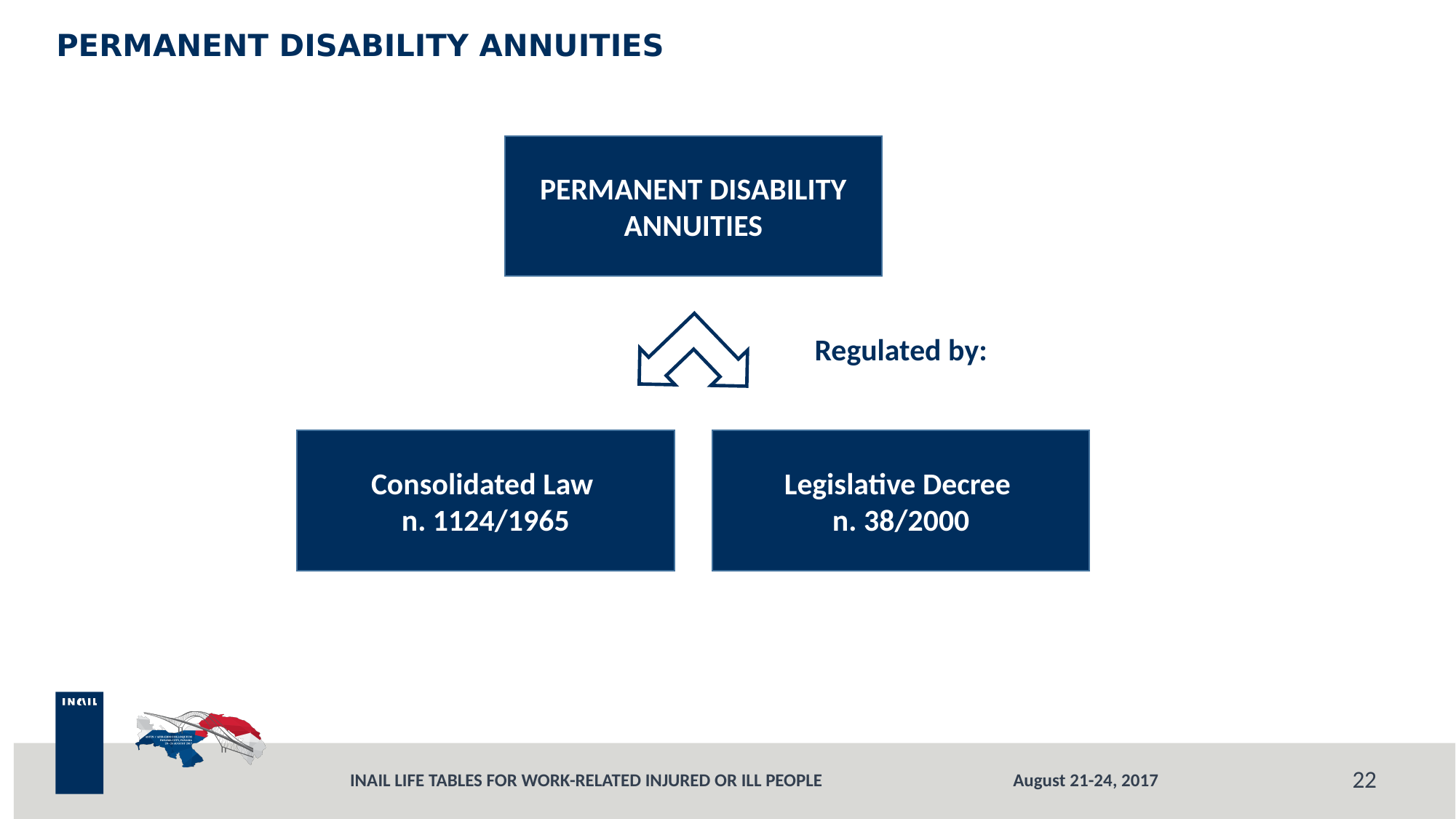

# PERMANENT DISABILITY ANNUITIES

PERMANENT DISABILITY ANNUITIES

Regulated by:
Consolidated Law
n. 1124/1965
Legislative Decree
n. 38/2000
22
August 21-24, 2017
INAIL LIFE TABLES FOR WORK-RELATED INJURED OR ILL PEOPLE